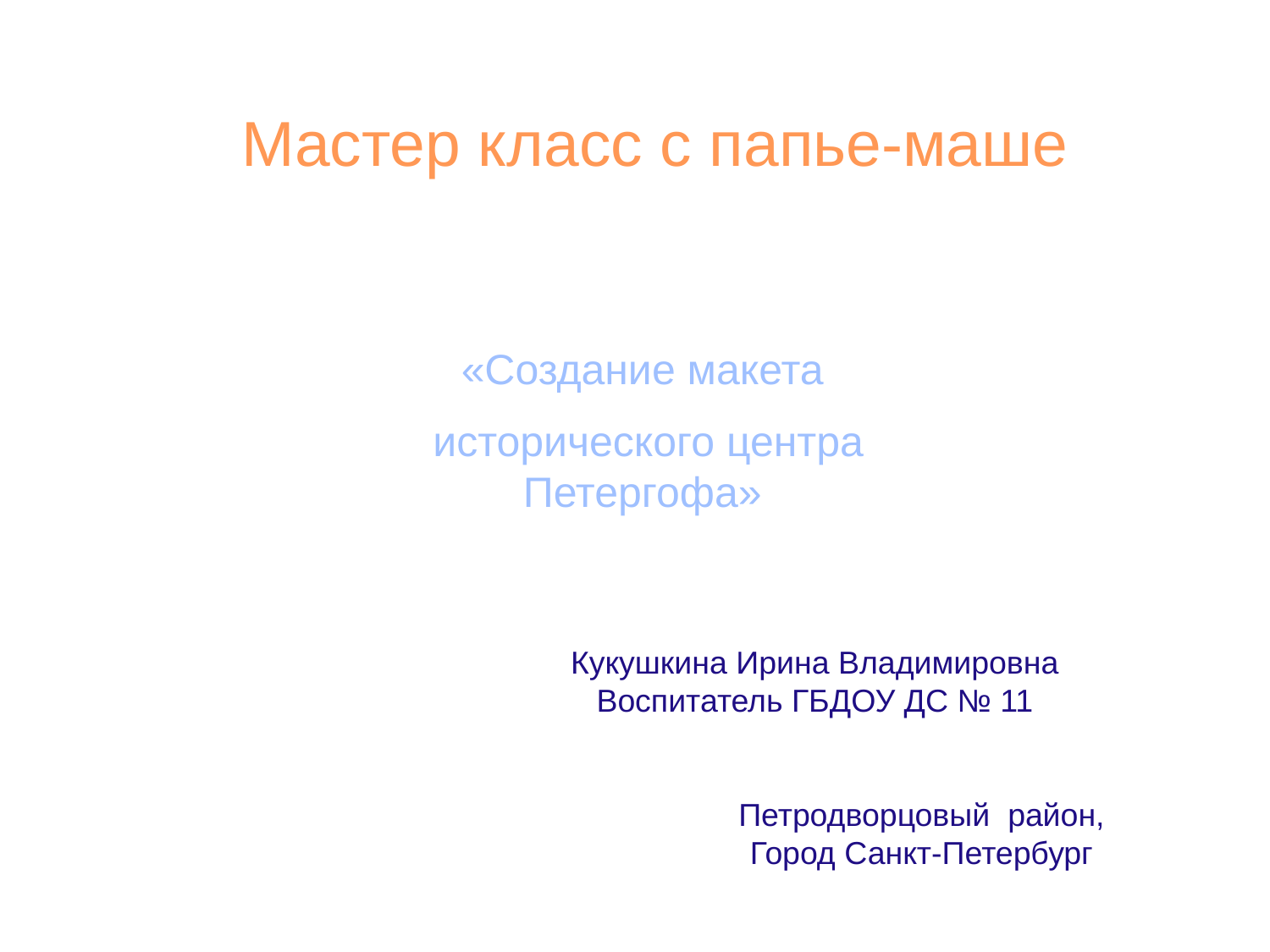

Мастер класс с папье-маше
«Создание макета
 исторического центра Петергофа»
Кукушкина Ирина Владимировна
Воспитатель ГБДОУ ДС № 11

                         Петродворцовый  район,
                        Город Санкт-Петербург